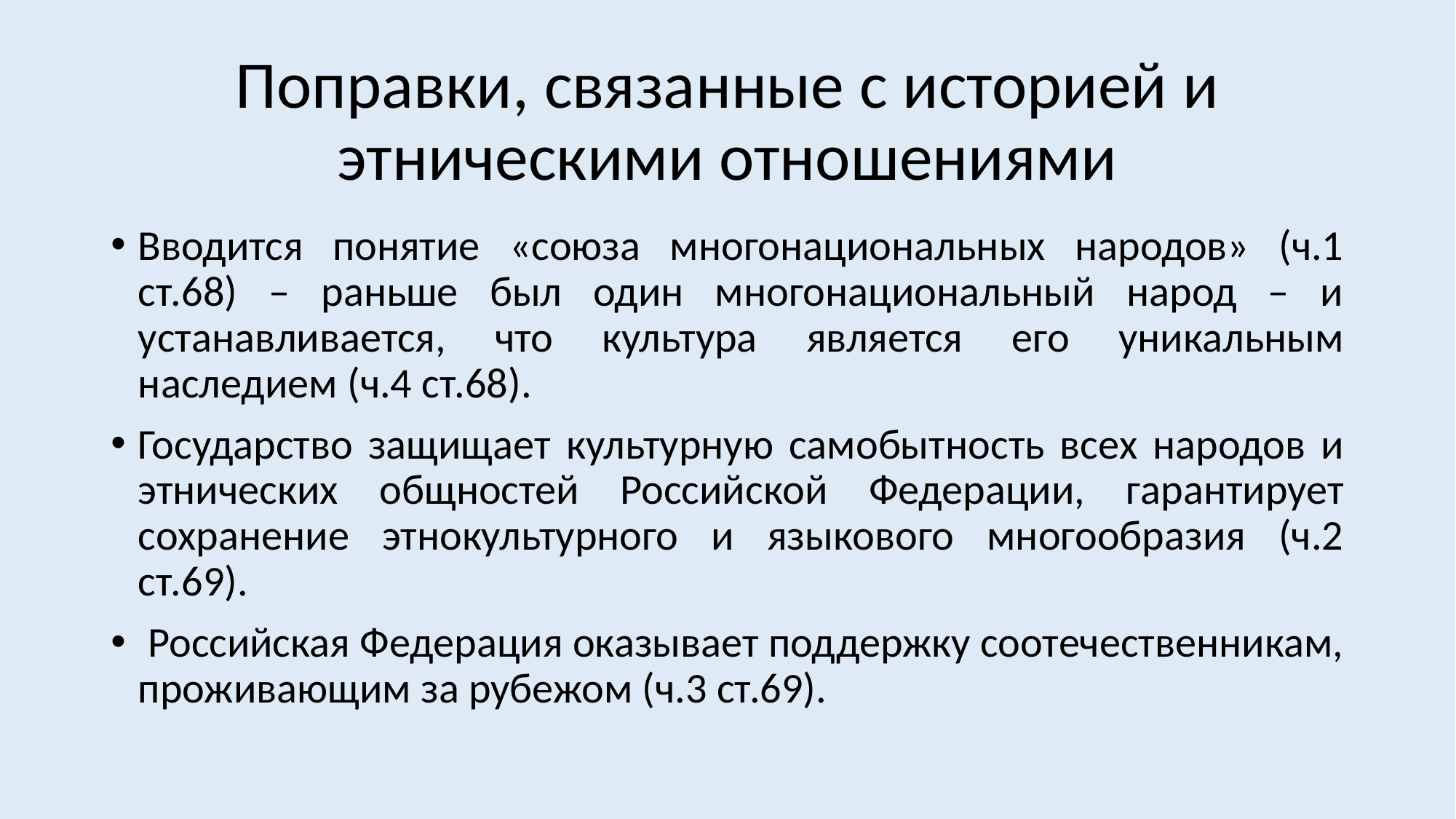

# Поправки, связанные с историей и этническими отношениями
Вводится понятие «союза многонациональных народов» (ч.1 ст.68) – раньше был один многонациональный народ – и устанавливается, что культура является его уникальным наследием (ч.4 ст.68).
Государство защищает культурную самобытность всех народов и этнических общностей Российской Федерации, гарантирует сохранение этнокультурного и языкового многообразия (ч.2 ст.69).
 Российская Федерация оказывает поддержку соотечественникам, проживающим за рубежом (ч.3 ст.69).